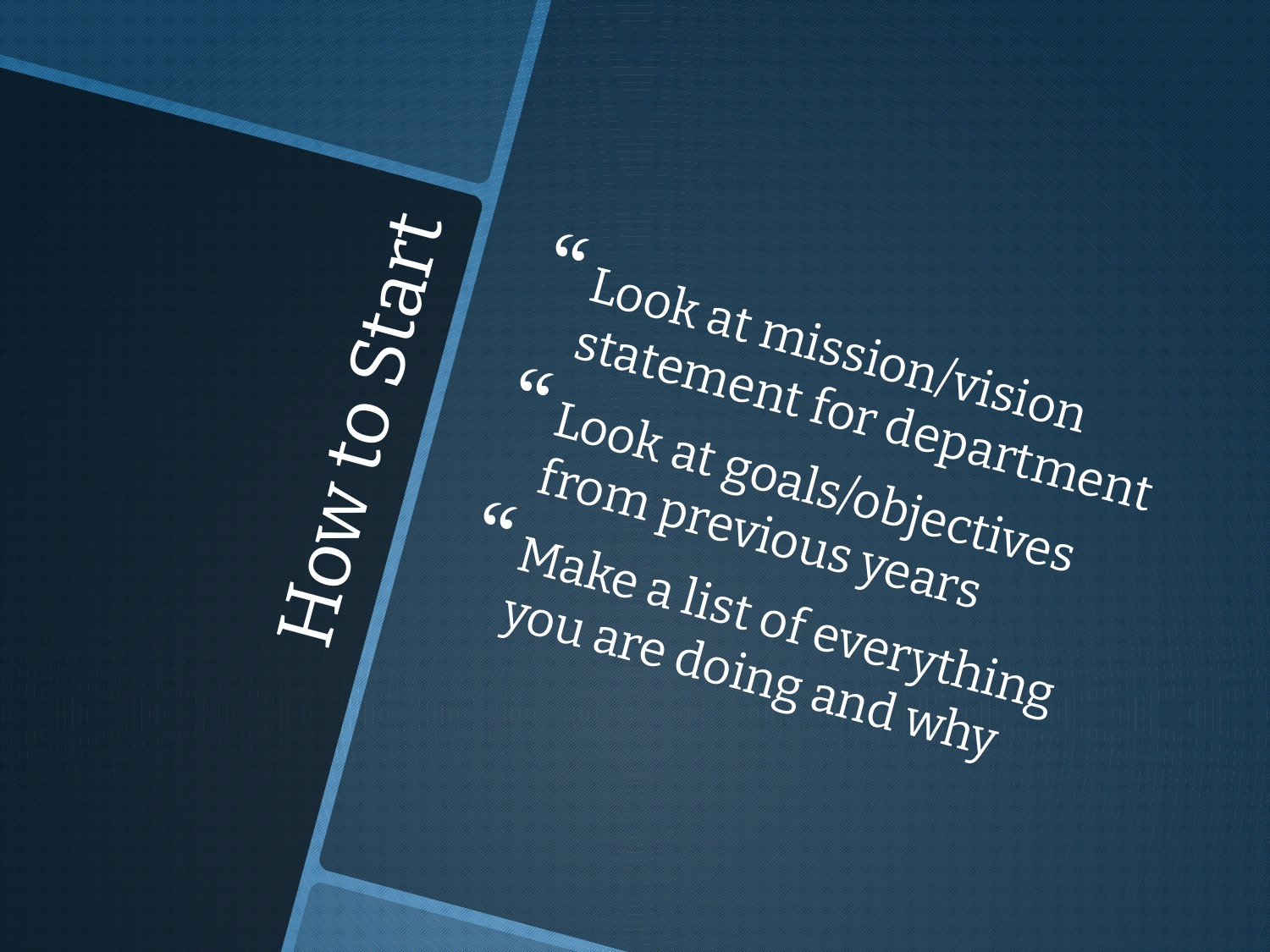

Look at mission/vision statement for department
Look at goals/objectives from previous years
Make a list of everything you are doing and why
# How to Start